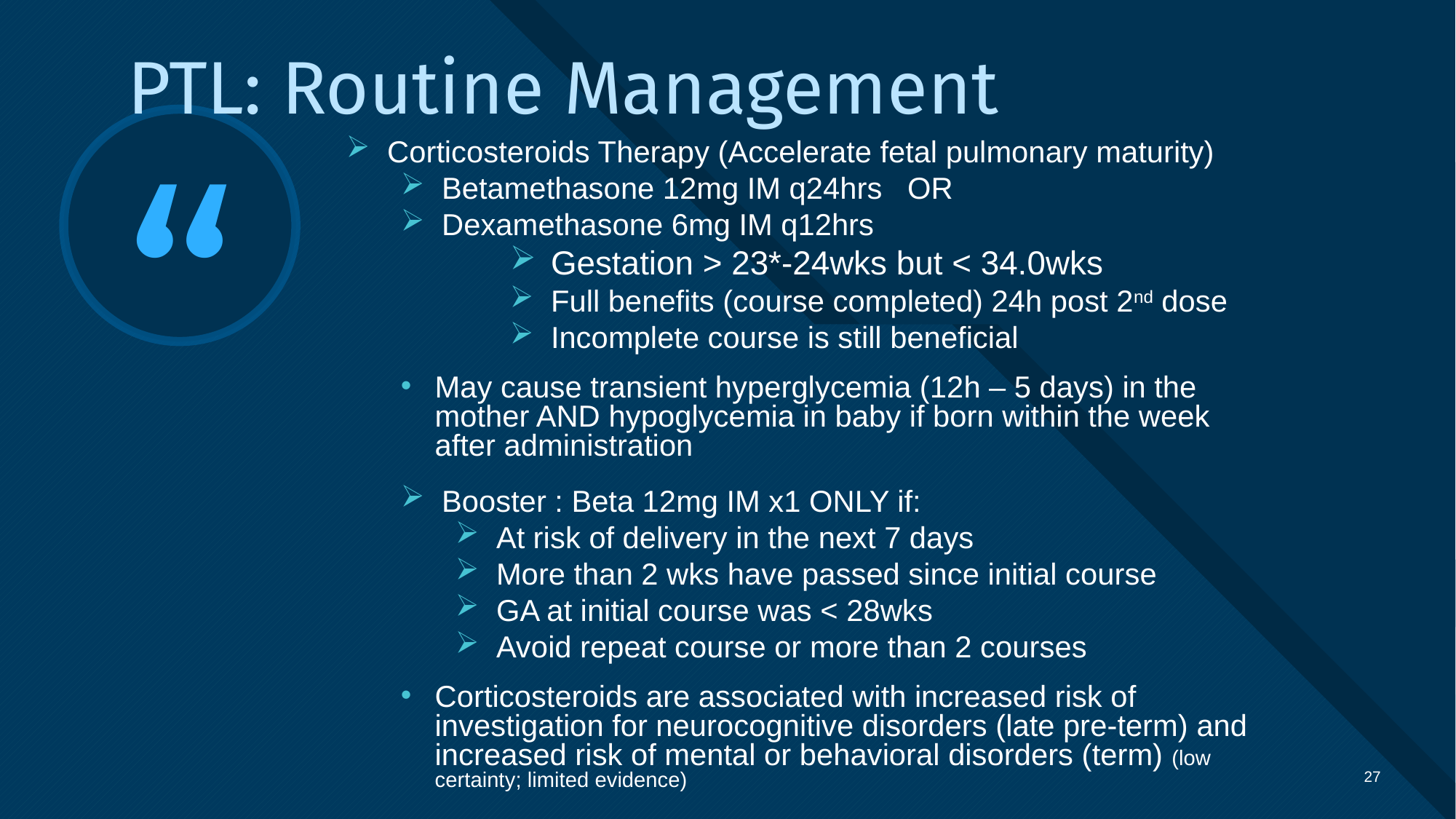

PTL: Routine Management
Corticosteroids Therapy (Accelerate fetal pulmonary maturity)
Betamethasone 12mg IM q24hrs   OR
Dexamethasone 6mg IM q12hrs
Gestation > 23*-24wks but < 34.0wks
Full benefits (course completed) 24h post 2nd dose
Incomplete course is still beneficial

May cause transient hyperglycemia (12h – 5 days) in the mother AND hypoglycemia in baby if born within the week after administration

Booster : Beta 12mg IM x1 ONLY if:
At risk of delivery in the next 7 days
More than 2 wks have passed since initial course
GA at initial course was < 28wks
Avoid repeat course or more than 2 courses

Corticosteroids are associated with increased risk of investigation for neurocognitive disorders (late pre-term) and increased risk of mental or behavioral disorders (term) (low certainty; limited evidence)
27